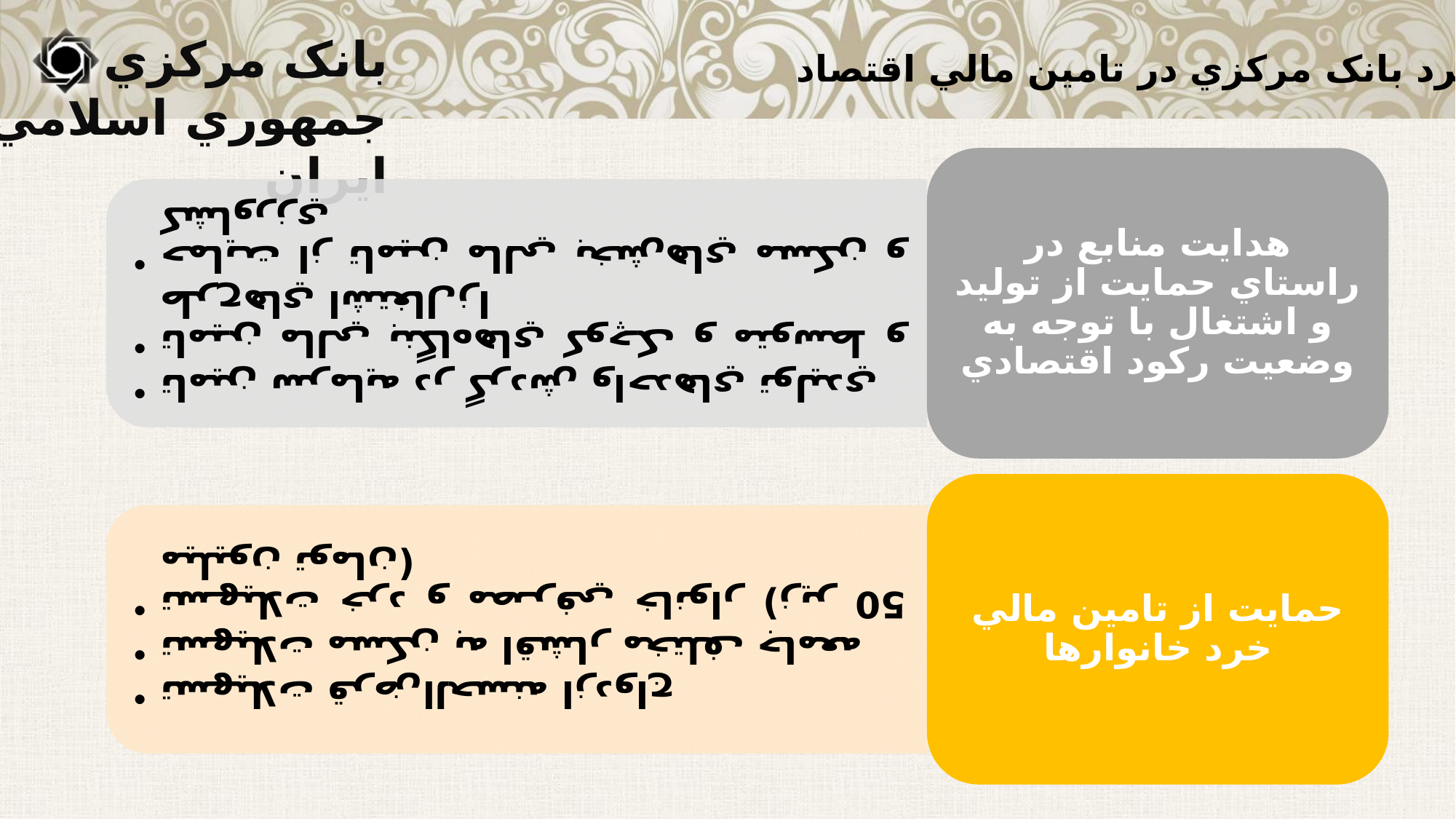

رويکرد بانک مرکزي در تامين مالي اقتصاد
تامين سرمايه در گردش واحدهاي توليدي
تامين مالي بنگاه‌هاي کوچک و متوسط و طرح‌هاي اشتغال‌زا
حمايت از تامين مالي بخش‌هاي مسکن و کشاورزي
هدايت منابع در راستاي حمايت از توليد و اشتغال با توجه به وضعيت رکود اقتصادي
تسهيلات قرض‌الحسنه ازدواج
تسهيلات مسکن به اقشار مختلف جامعه
تسهيلات خرد و مصرفي خانوار (زير 50 ميليون تومان)
حمايت از تامين مالي خرد خانوارها